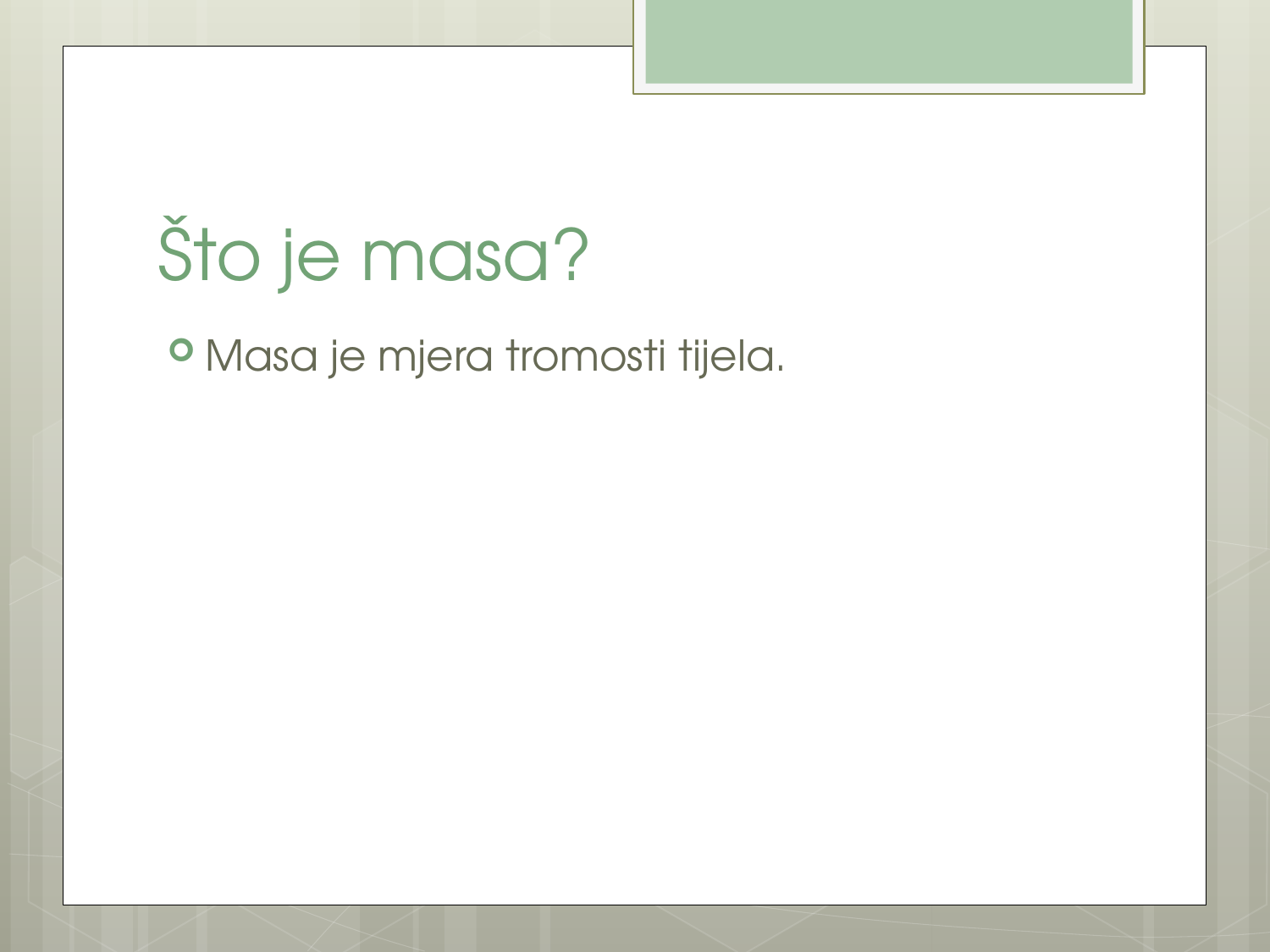

# Što je masa?
Masa je mjera tromosti tijela.